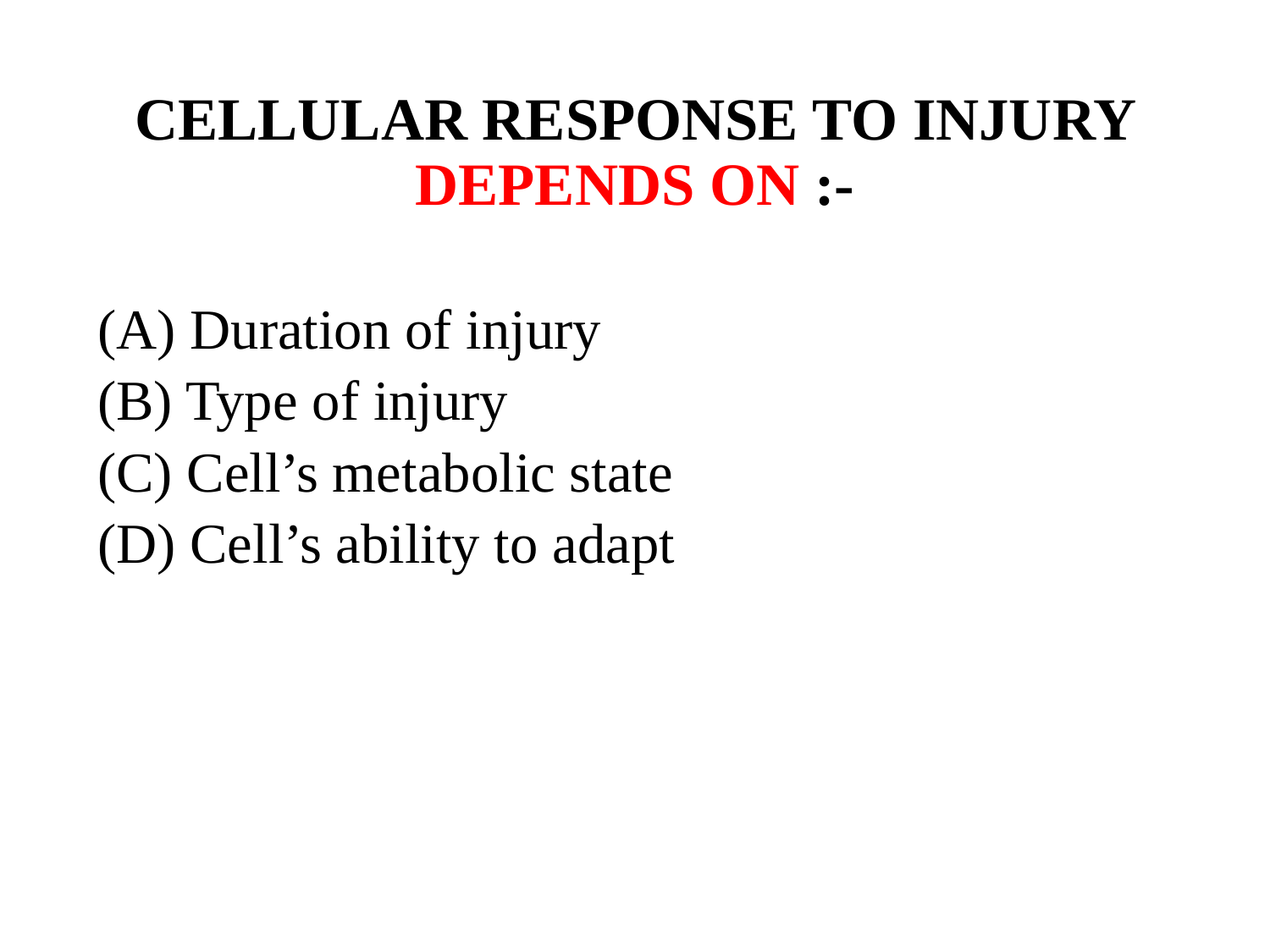

CELLULAR RESPONSE TO INJURY DEPENDS ON :-

      (A) Duration of injury
      (B) Type of injury
      (C) Cell’s metabolic state
      (D) Cell’s ability to adapt